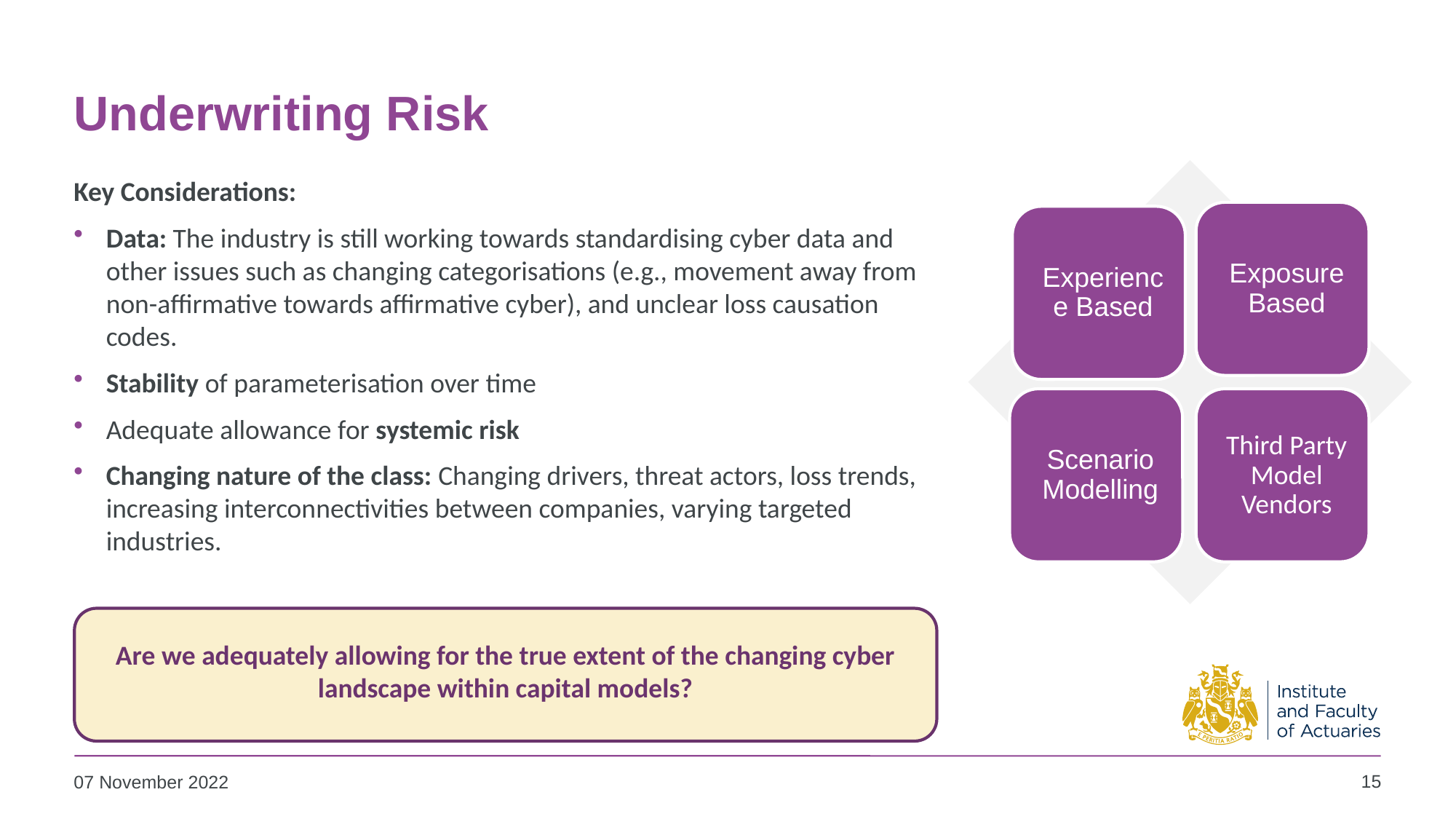

# Underwriting Risk
Experience Based
Exposure Based
Scenario Modelling
Third Party Model Vendors
Key Considerations:
Data: The industry is still working towards standardising cyber data and other issues such as changing categorisations (e.g., movement away from non-affirmative towards affirmative cyber), and unclear loss causation codes.
Stability of parameterisation over time
Adequate allowance for systemic risk
Changing nature of the class: Changing drivers, threat actors, loss trends, increasing interconnectivities between companies, varying targeted industries.
Are we adequately allowing for the true extent of the changing cyber landscape within capital models?

15
07 November 2022